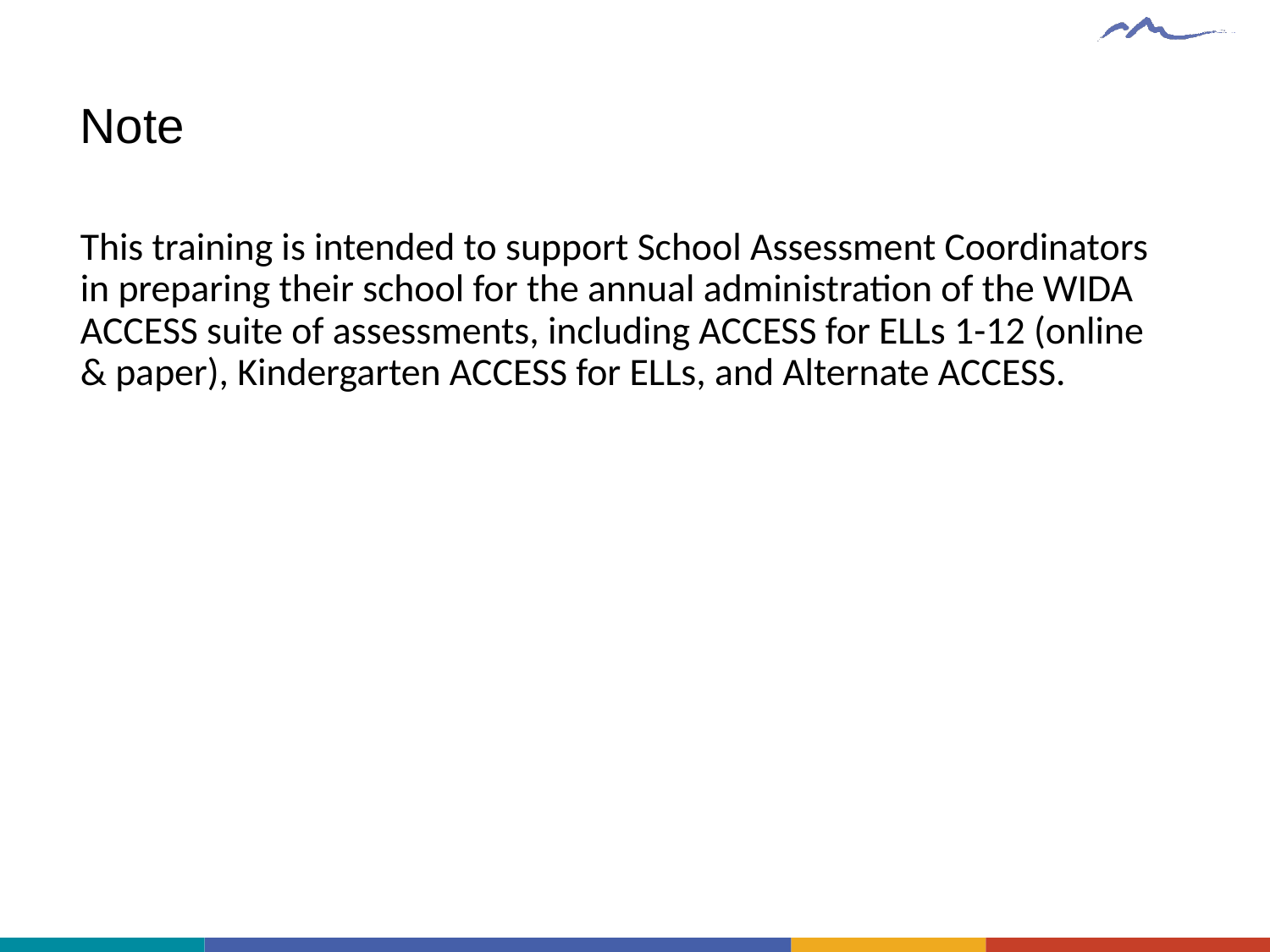

# Note
This training is intended to support School Assessment Coordinators in preparing their school for the annual administration of the WIDA ACCESS suite of assessments, including ACCESS for ELLs 1-12 (online & paper), Kindergarten ACCESS for ELLs, and Alternate ACCESS.